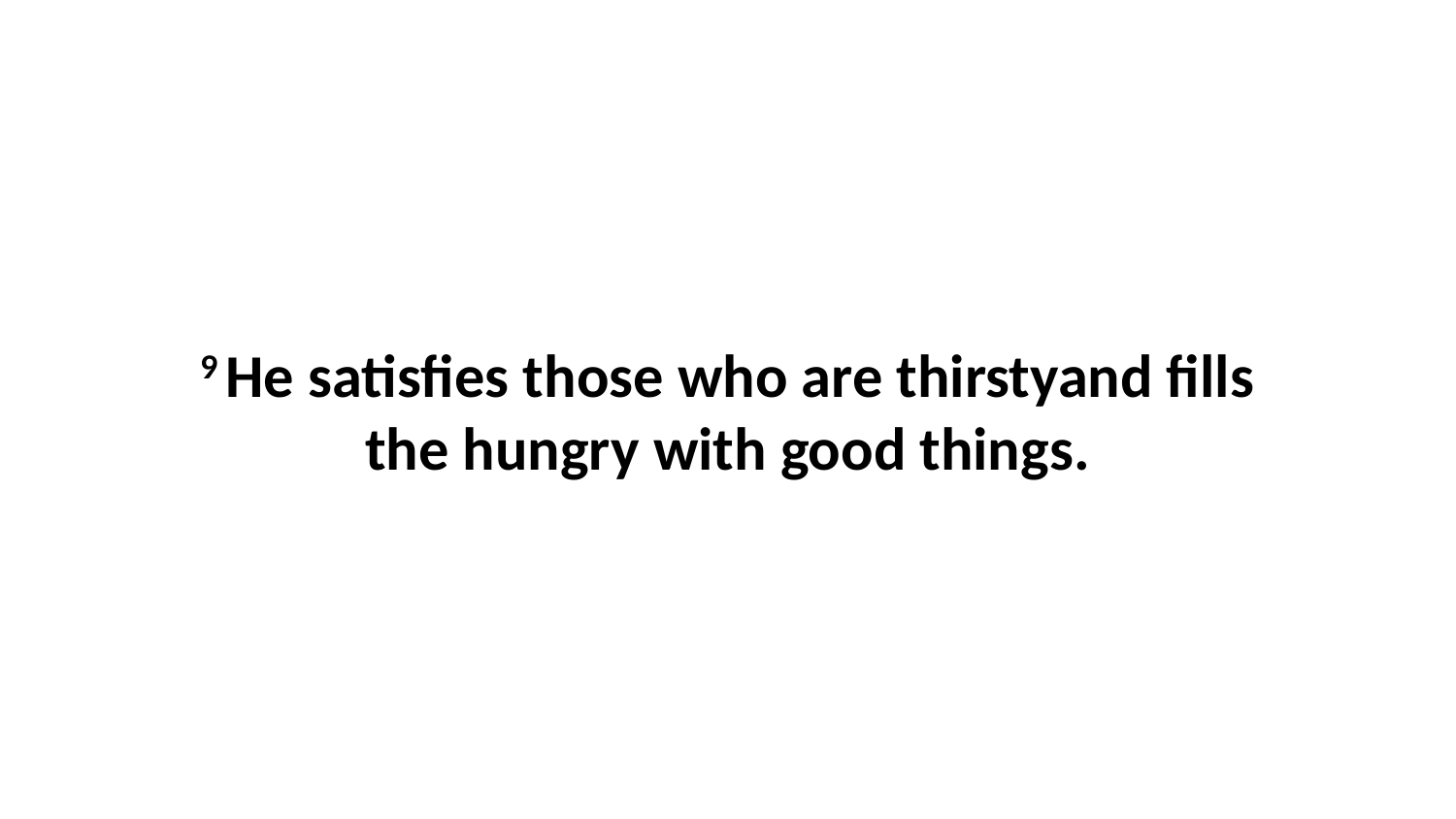

9 He satisfies those who are thirstyand fills the hungry with good things.